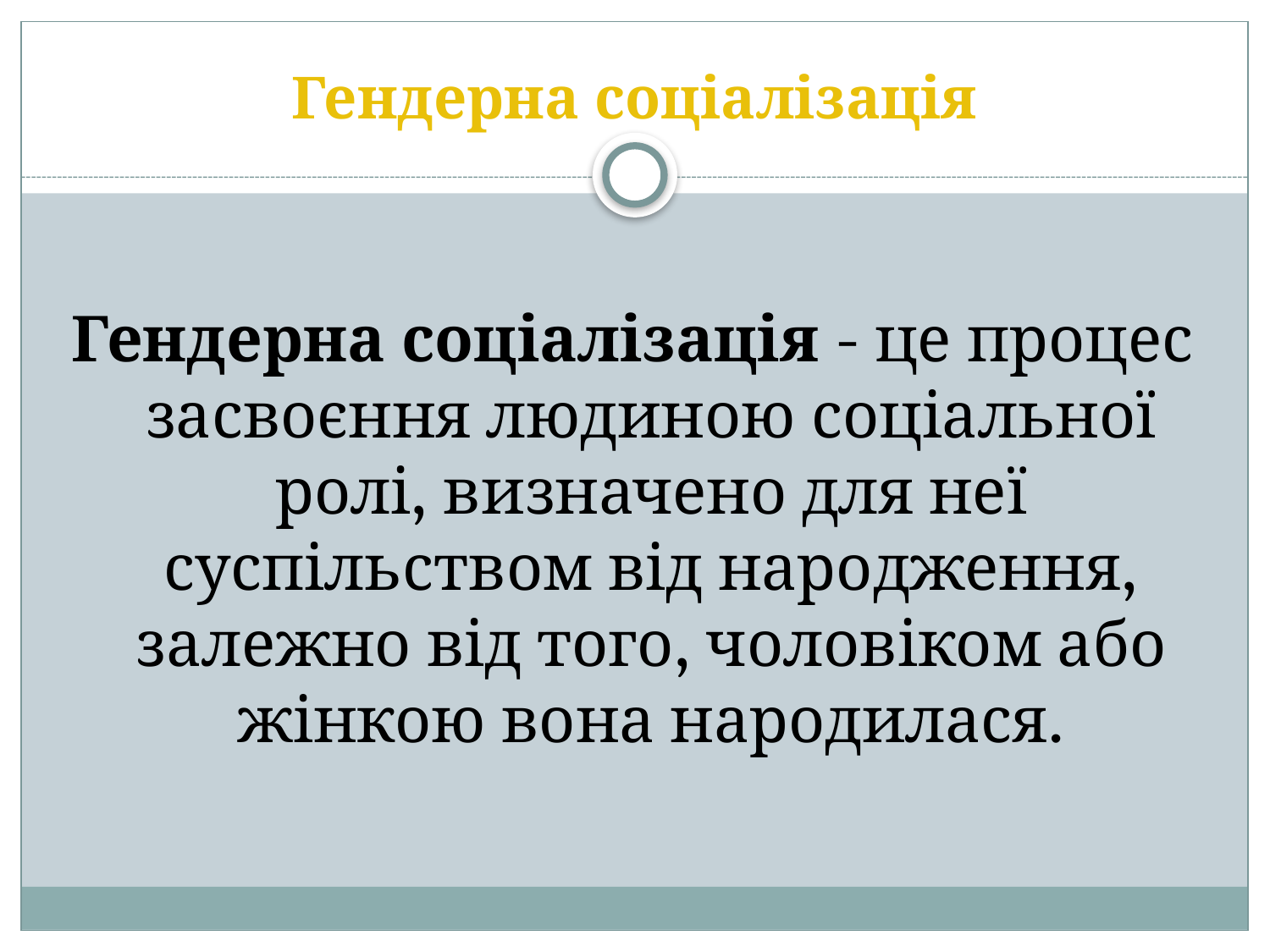

# Гендерна соціалізація

Гендерна соціалізація - це процес засвоєння людиною соціальної ролі, визначено для неї суспільством від народження, залежно від того, чоловіком або жінкою вона народилася.